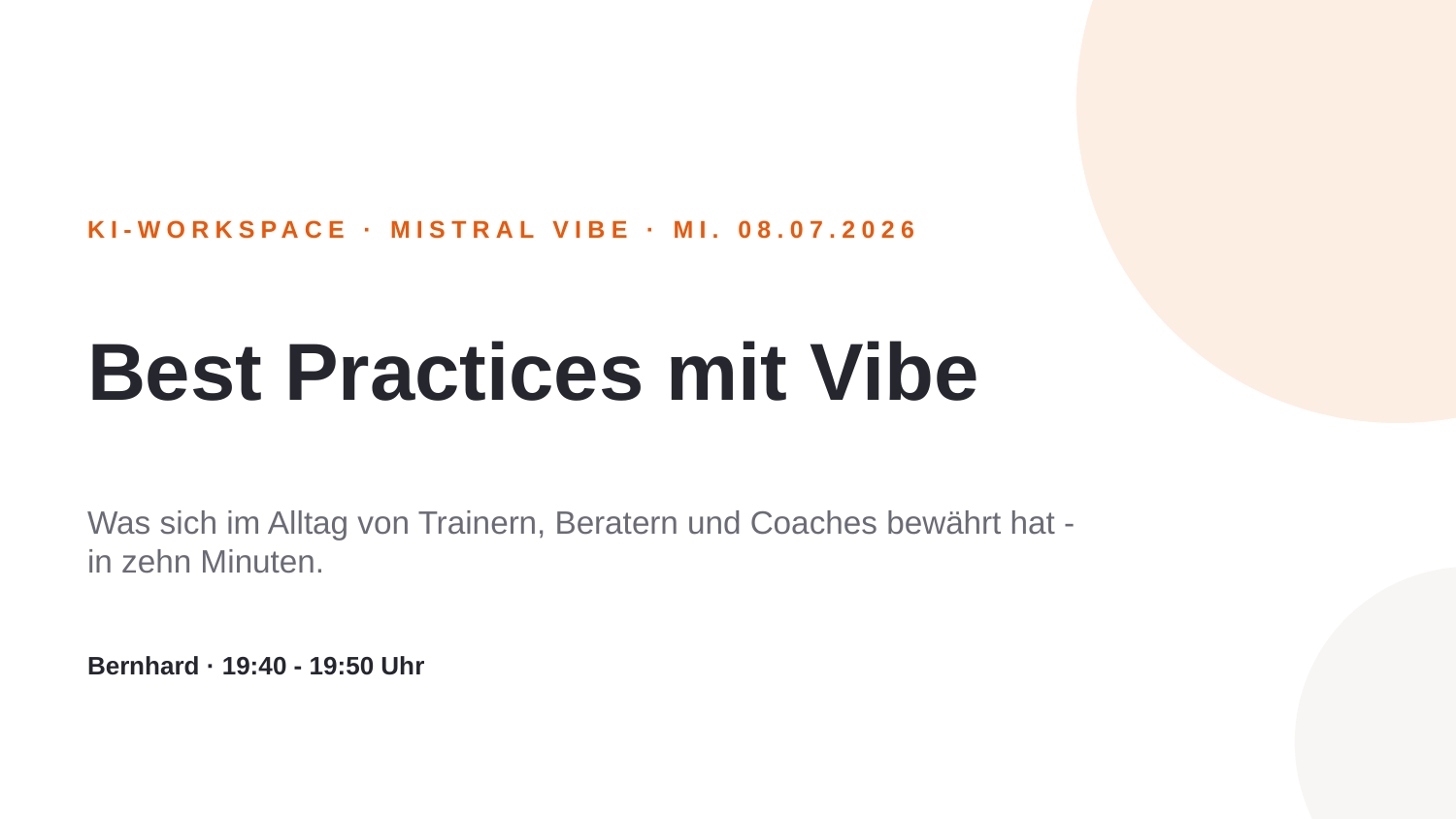

KI-WORKSPACE · MISTRAL VIBE · MI. 08.07.2026
Best Practices mit Vibe
Was sich im Alltag von Trainern, Beratern und Coaches bewährt hat - in zehn Minuten.

Bernhard · 19:40 - 19:50 Uhr